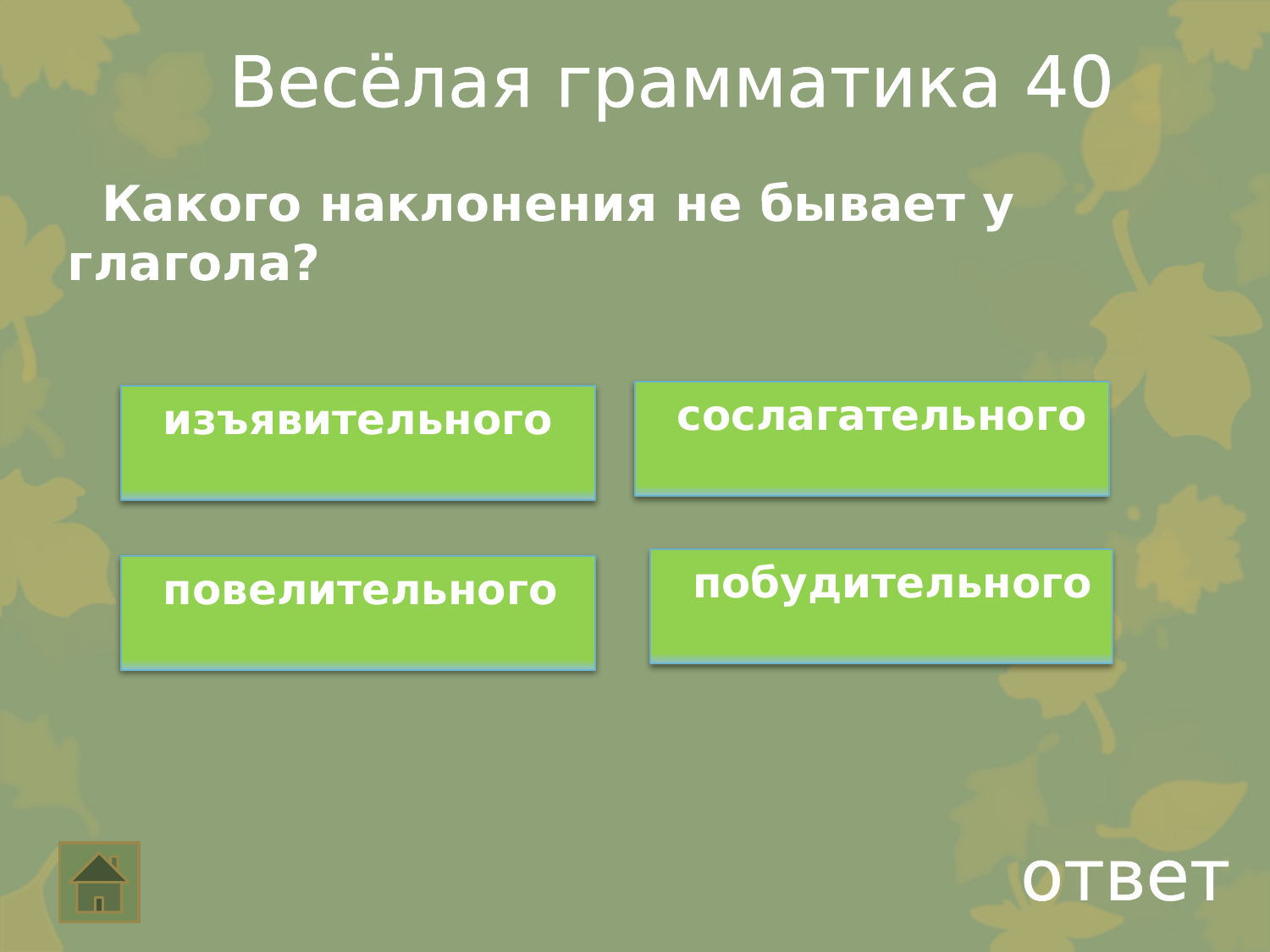

Весёлая грамматика 40
  Какого наклонения не бывает у глагола?
  сослагательного

  изъявительного

  побудительного

  повелительного

ответ